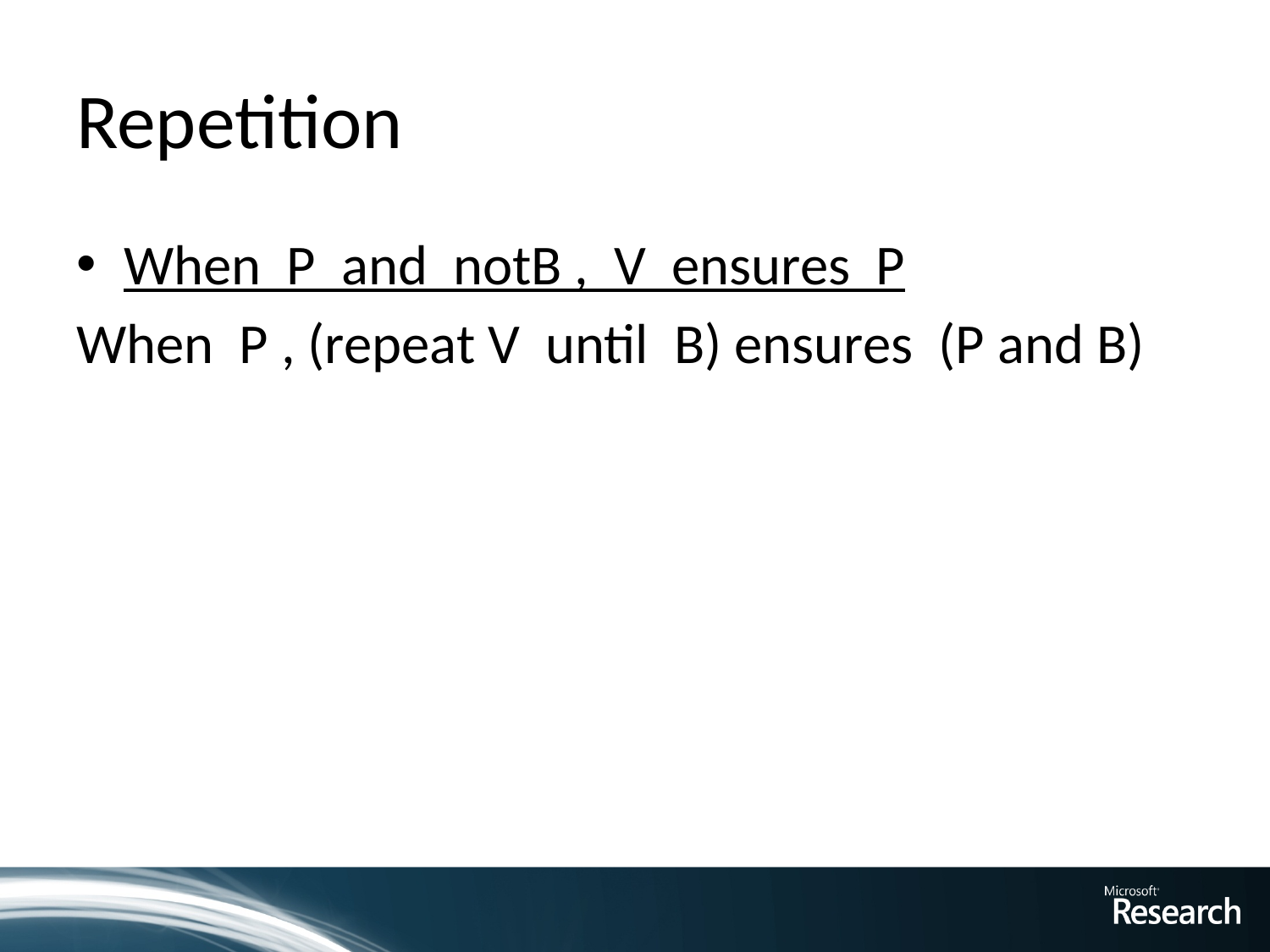

# Repetition
When  P  and  notB ,  V  ensures  P
When  P , (repeat V  until  B) ensures  (P and B)